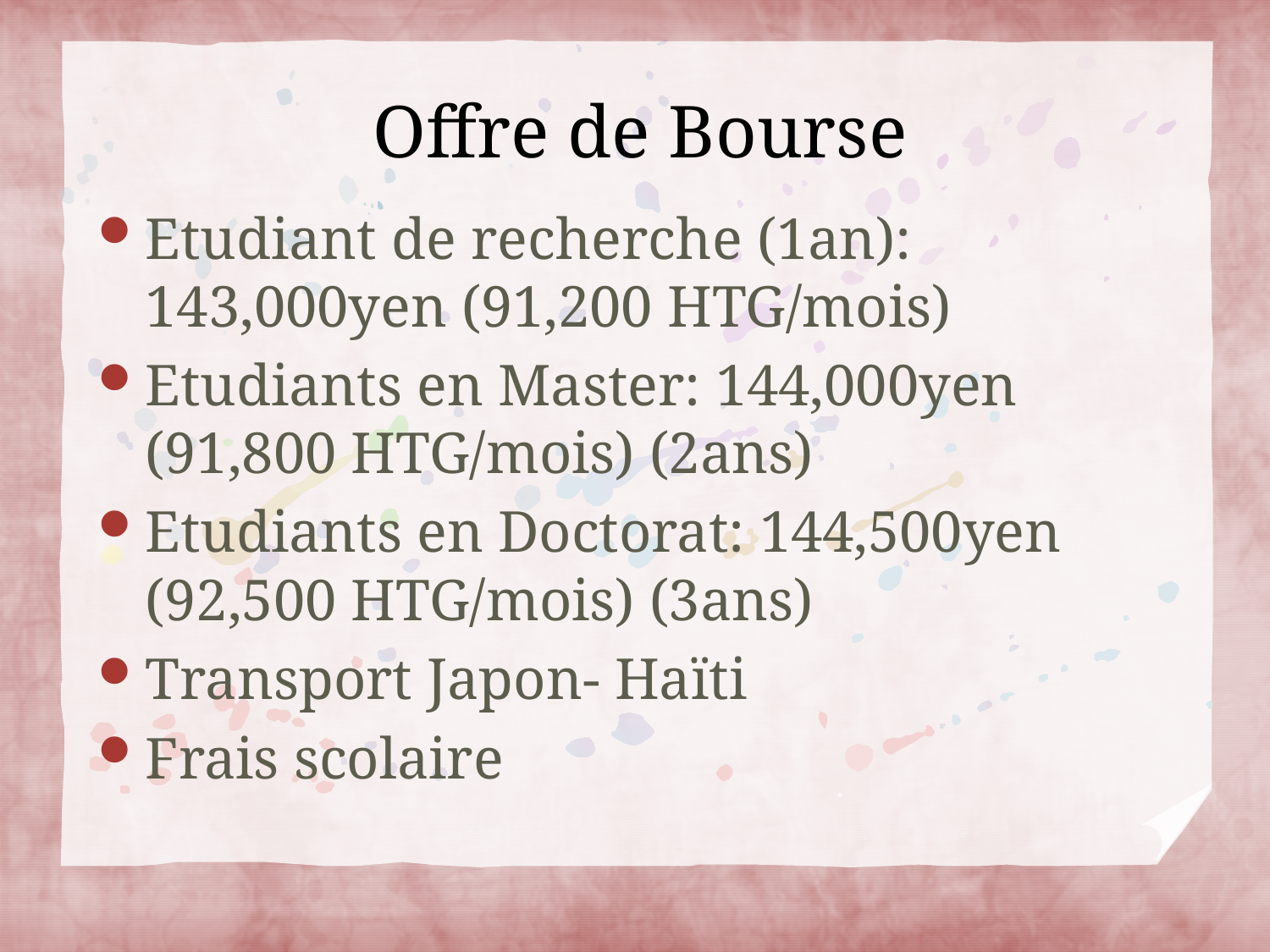

# Offre de Bourse
Etudiant de recherche (1an): 143,000yen (91,200 HTG/mois)
Etudiants en Master: 144,000yen (91,800 HTG/mois) (2ans)
Etudiants en Doctorat: 144,500yen (92,500 HTG/mois) (3ans)
Transport Japon- Haïti
Frais scolaire